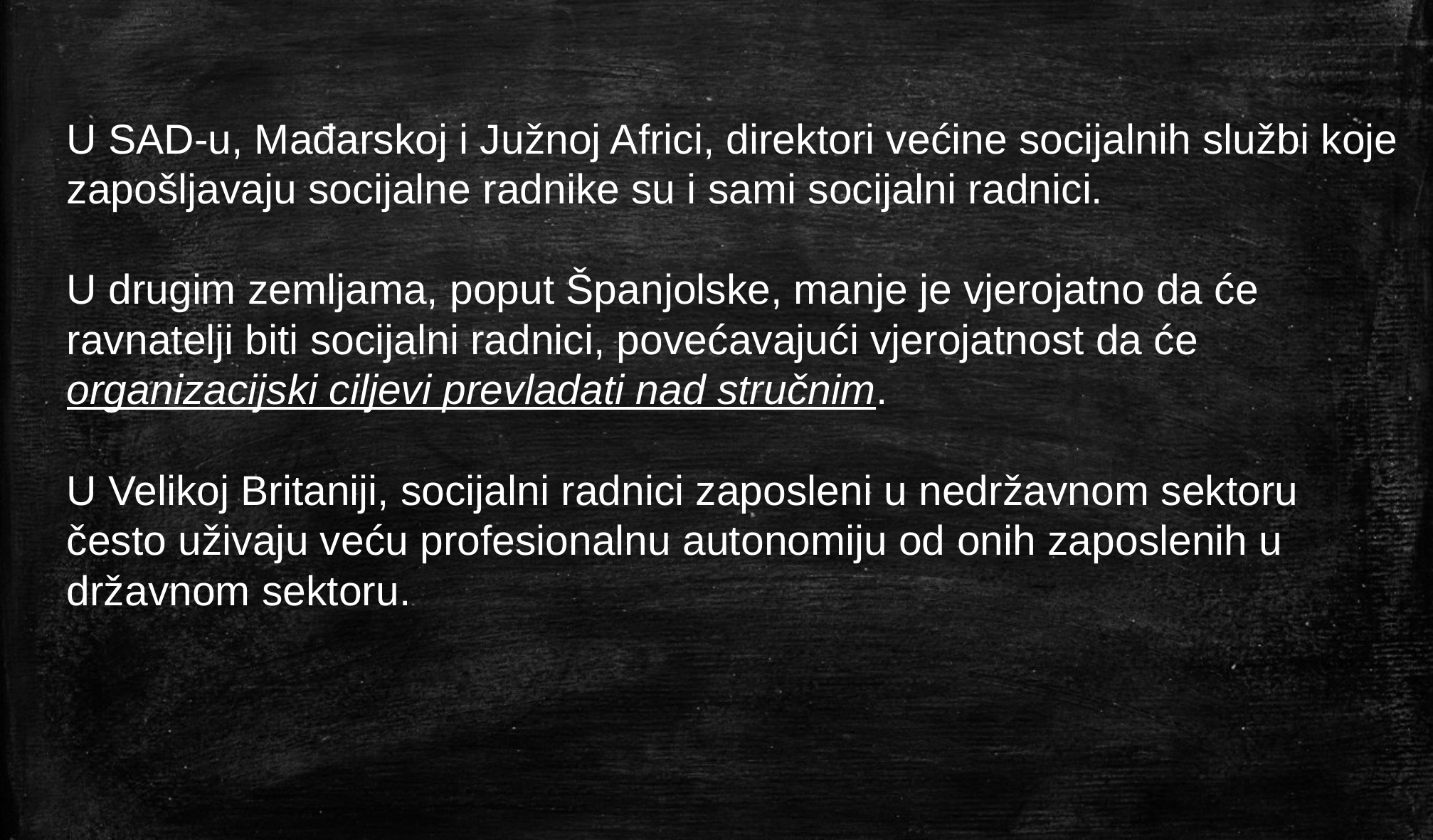

U SAD-u, Mađarskoj i Južnoj Africi, direktori većine socijalnih službi koje zapošljavaju socijalne radnike su i sami socijalni radnici.

U drugim zemljama, poput Španjolske, manje je vjerojatno da će ravnatelji biti socijalni radnici, povećavajući vjerojatnost da će organizacijski ciljevi prevladati nad stručnim.

U Velikoj Britaniji, socijalni radnici zaposleni u nedržavnom sektoru često uživaju veću profesionalnu autonomiju od onih zaposlenih u državnom sektoru.